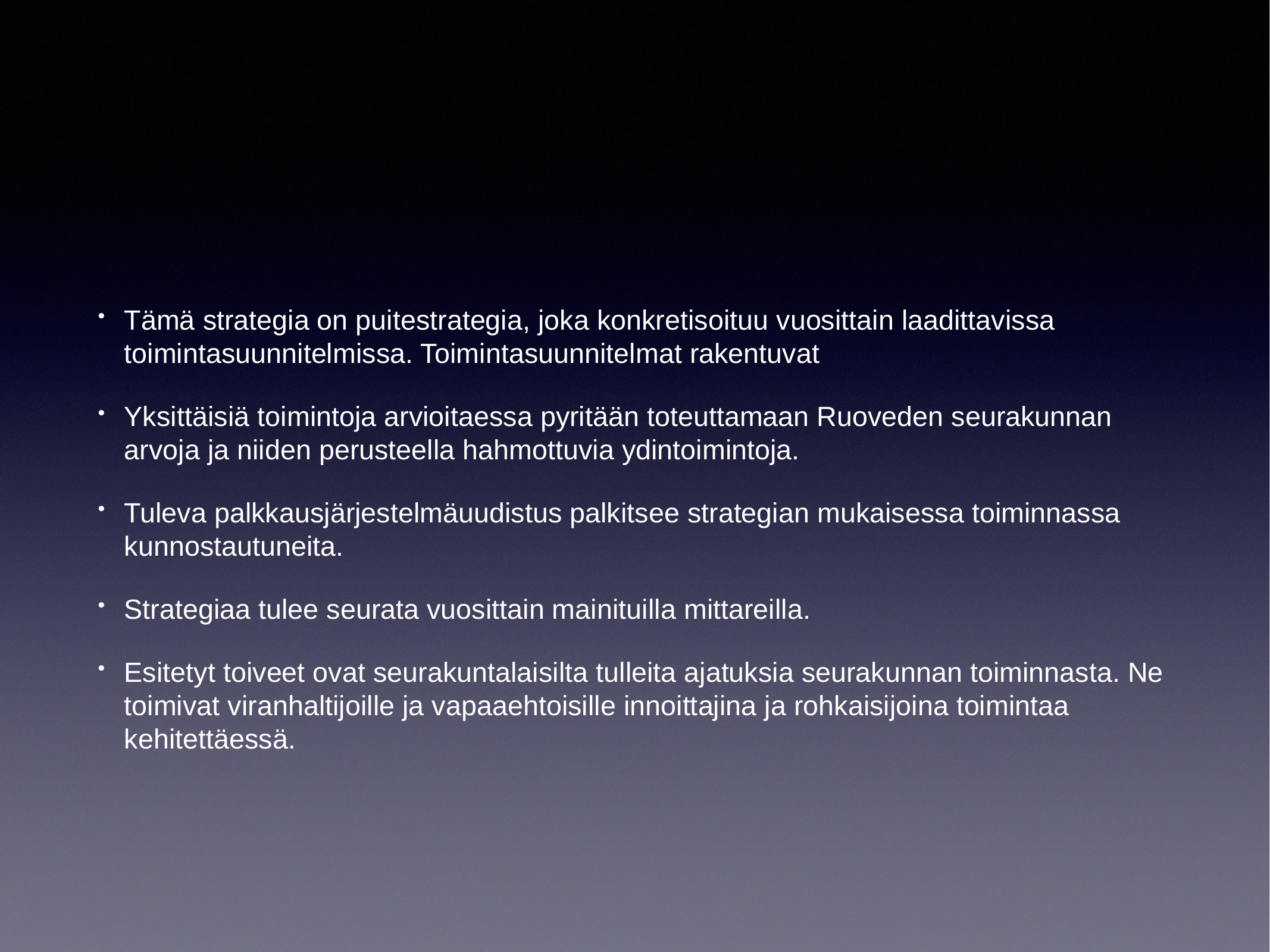

#
Tämä strategia on puitestrategia, joka konkretisoituu vuosittain laadittavissa toimintasuunnitelmissa. Toimintasuunnitelmat rakentuvat
Yksittäisiä toimintoja arvioitaessa pyritään toteuttamaan Ruoveden seurakunnan arvoja ja niiden perusteella hahmottuvia ydintoimintoja.
Tuleva palkkausjärjestelmäuudistus palkitsee strategian mukaisessa toiminnassa kunnostautuneita.
Strategiaa tulee seurata vuosittain mainituilla mittareilla.
Esitetyt toiveet ovat seurakuntalaisilta tulleita ajatuksia seurakunnan toiminnasta. Ne toimivat viranhaltijoille ja vapaaehtoisille innoittajina ja rohkaisijoina toimintaa kehitettäessä.